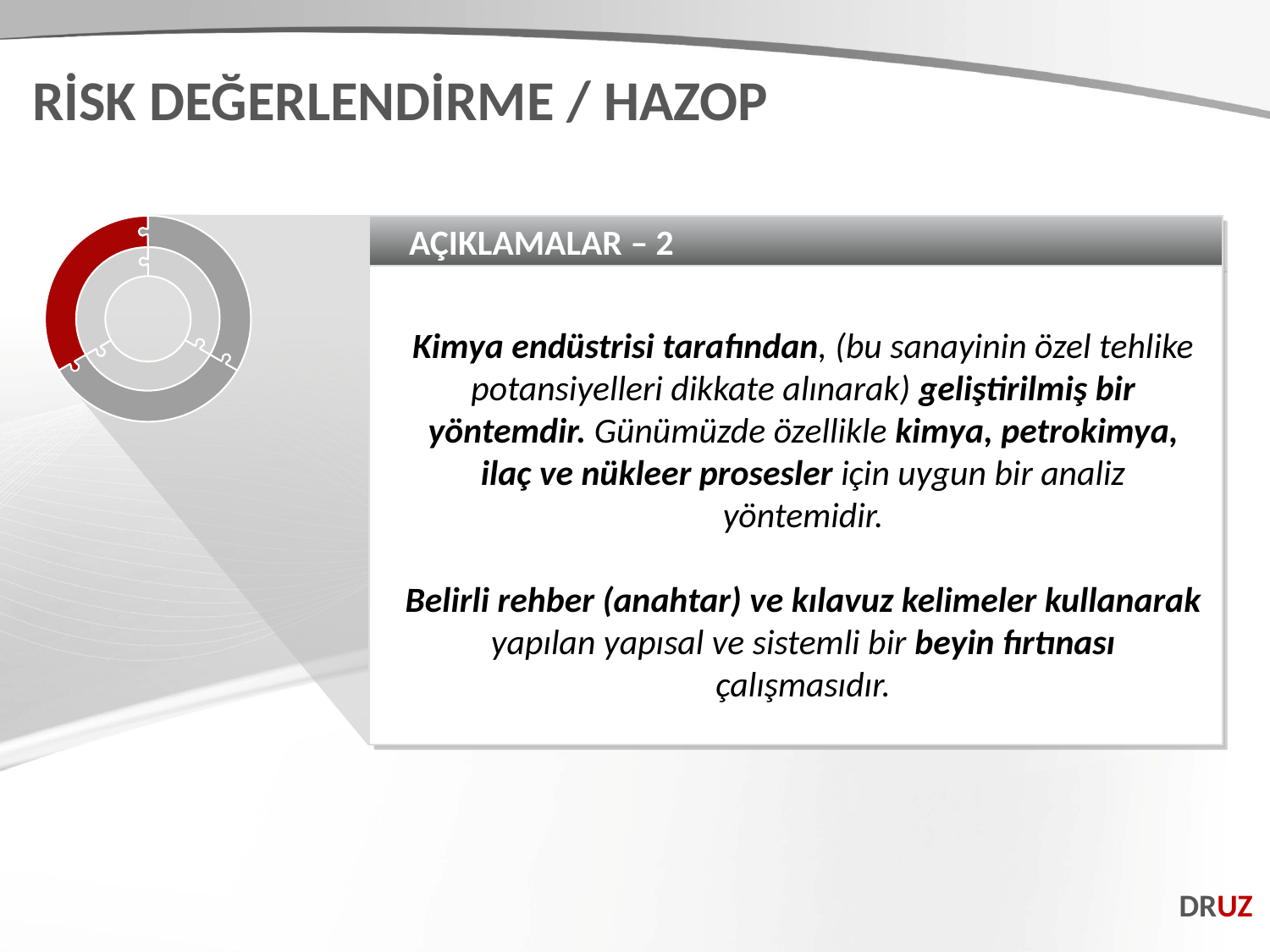

RİSK DEĞERLENDİRME / HAZOP

AÇIKLAMALAR – 2

Kimya endüstrisi tarafından, (bu sanayinin özel tehlike potansiyelleri dikkate alınarak) geliştirilmiş bir yöntemdir. Günümüzde özellikle kimya, petrokimya, ilaç ve nükleer prosesler için uygun bir analiz yöntemidir.

Belirli rehber (anahtar) ve kılavuz kelimeler kullanarak yapılan yapısal ve sistemli bir beyin fırtınası çalışmasıdır.

DRUZ